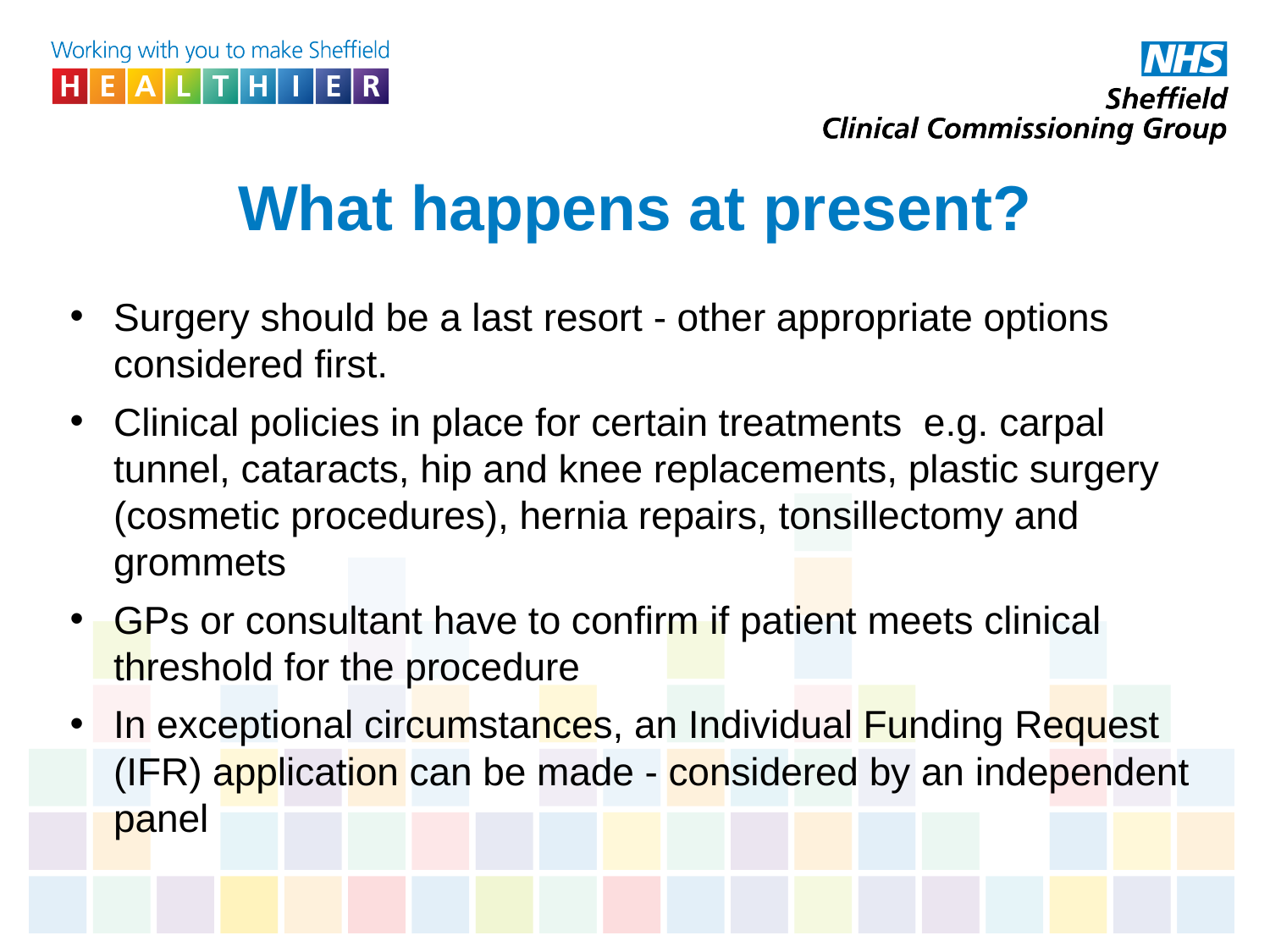

# What happens at present?
Surgery should be a last resort - other appropriate options considered first.
Clinical policies in place for certain treatments  e.g. carpal tunnel, cataracts, hip and knee replacements, plastic surgery (cosmetic procedures), hernia repairs, tonsillectomy and grommets
GPs or consultant have to confirm if patient meets clinical threshold for the procedure
In exceptional circumstances, an Individual Funding Request (IFR) application can be made - considered by an independent panel